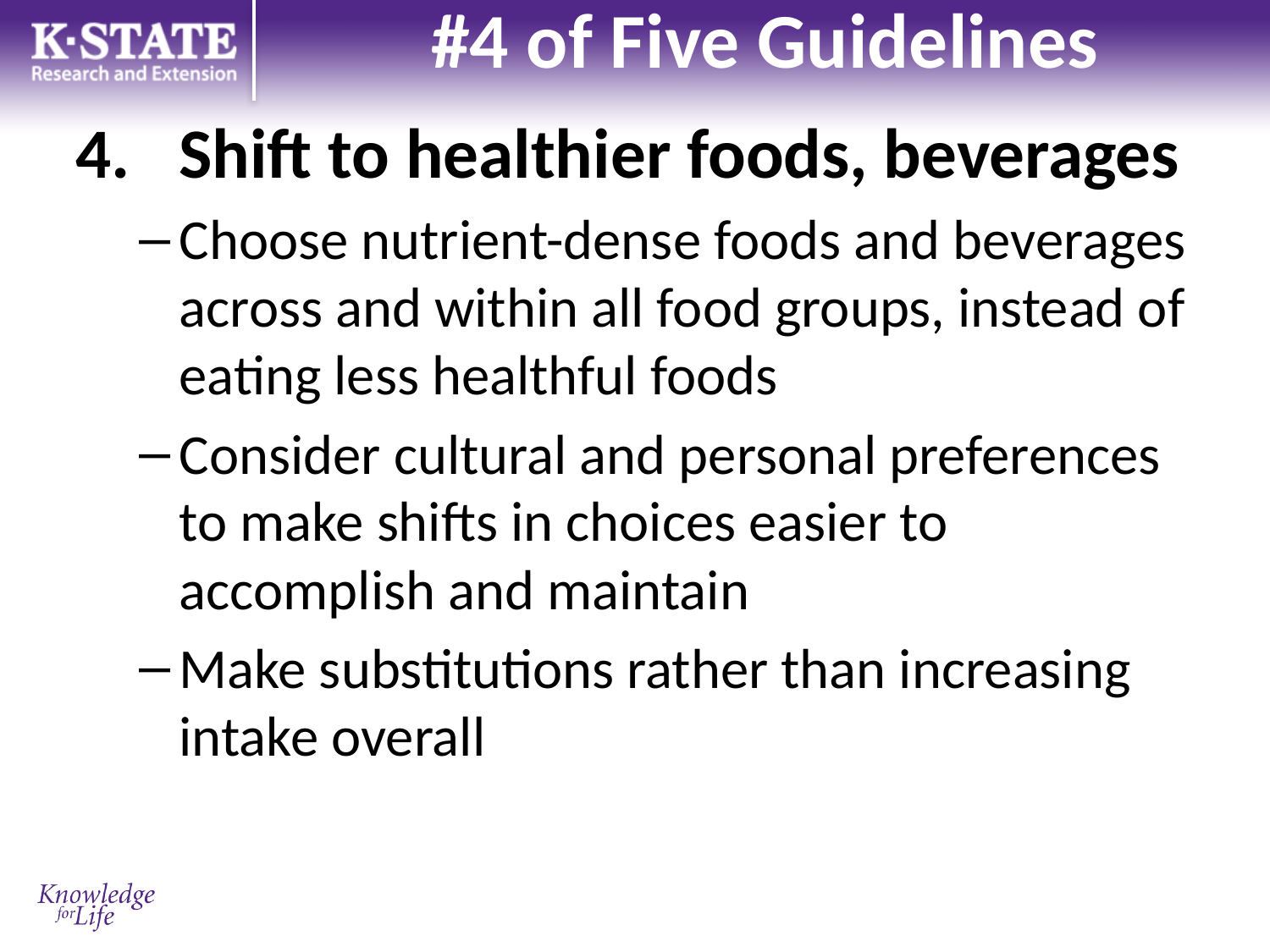

# #4 of Five Guidelines
Shift to healthier foods, beverages
Choose nutrient-dense foods and beverages across and within all food groups, instead of eating less healthful foods
Consider cultural and personal preferences to make shifts in choices easier to accomplish and maintain
Make substitutions rather than increasing intake overall